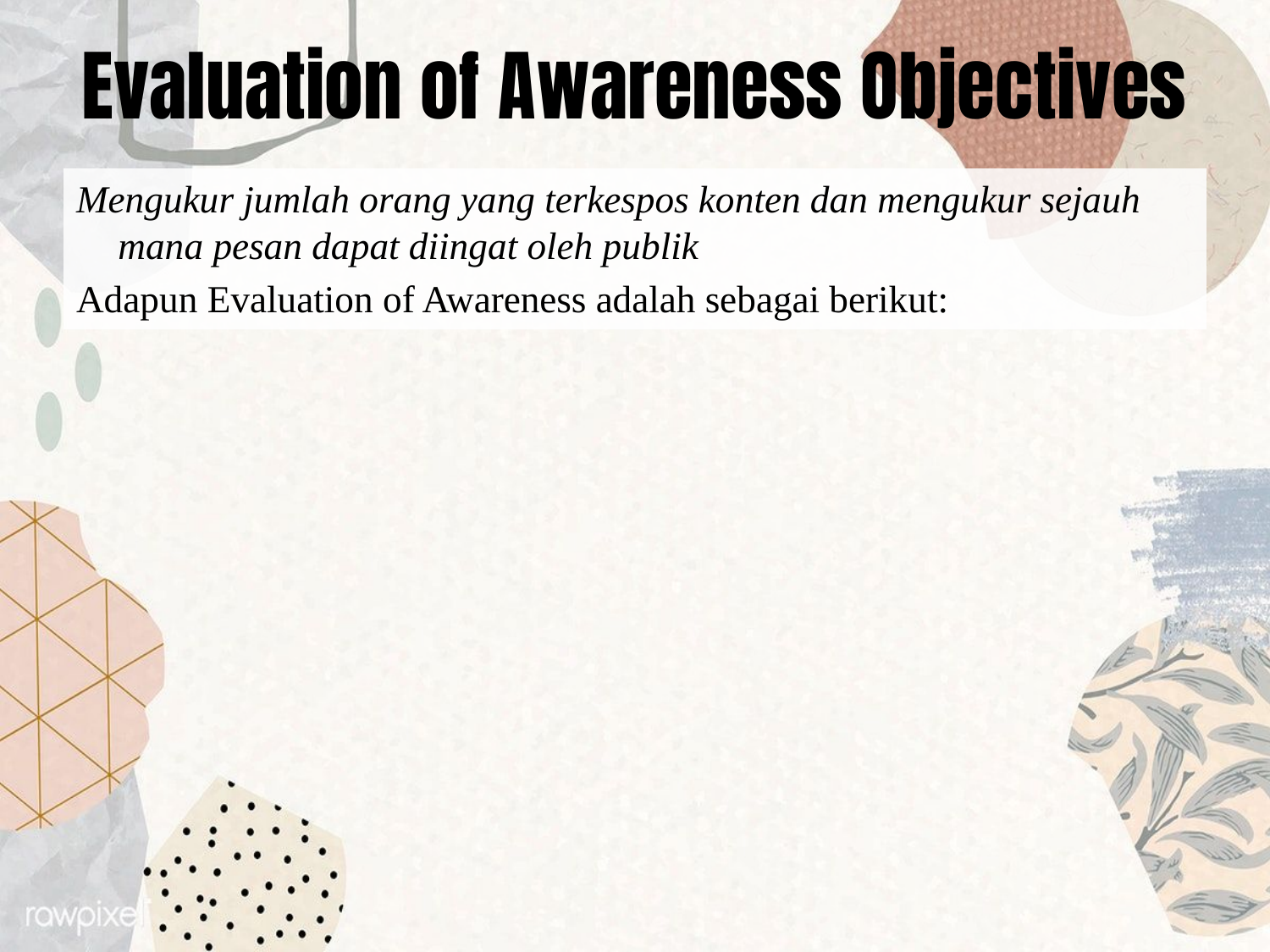

# Evaluation of Awareness Objectives
Mengukur jumlah orang yang terkespos konten dan mengukur sejauh mana pesan dapat diingat oleh publik
Adapun Evaluation of Awareness adalah sebagai berikut: